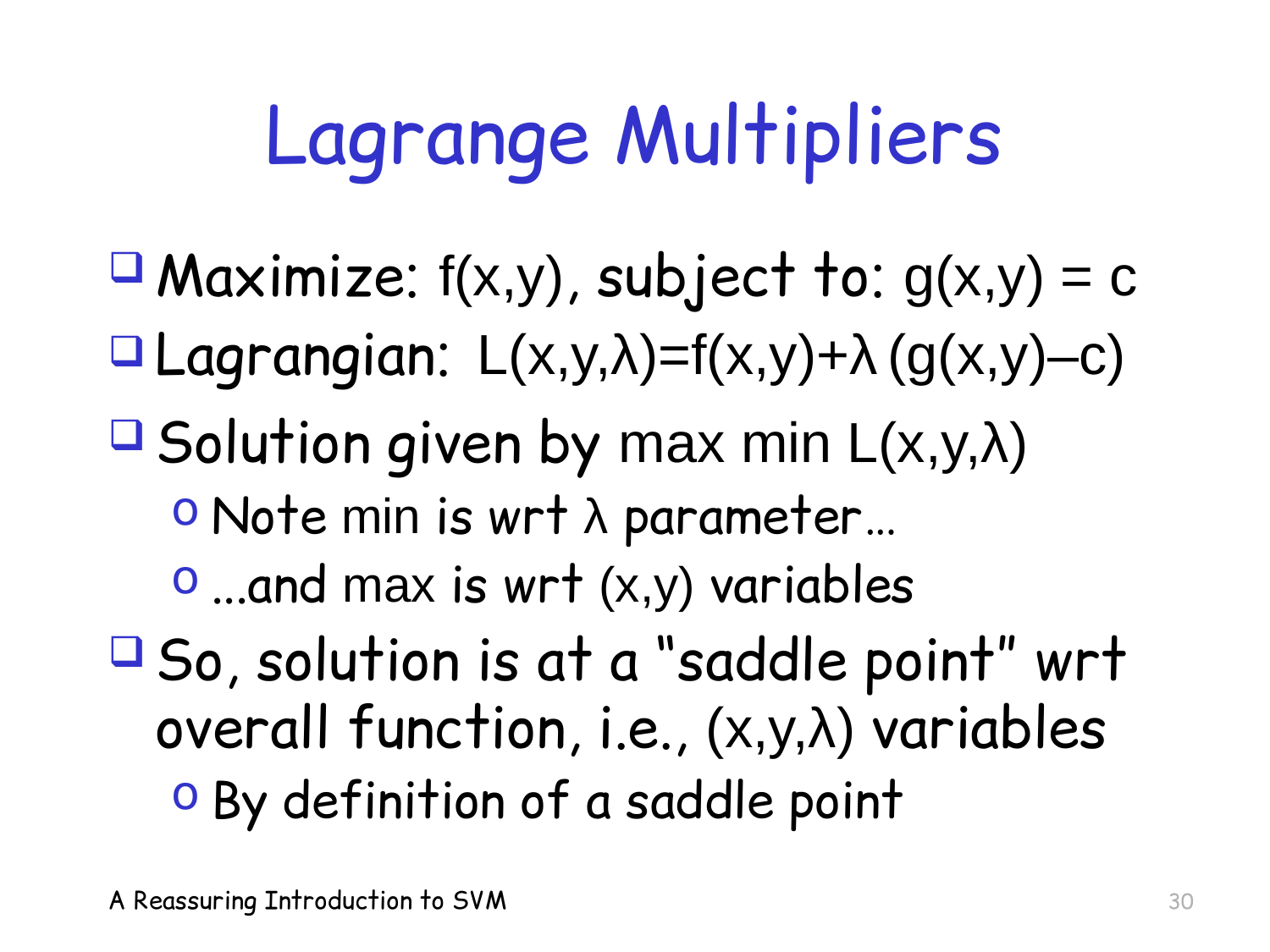

# Lagrange Multipliers
Maximize: f(x,y), subject to: g(x,y) = c
Lagrangian: L(x,y,λ)=f(x,y)+λ (g(x,y)–c)
Solution given by max min L(x,y,λ)
Note min is wrt λ parameter…
...and max is wrt (x,y) variables
So, solution is at a “saddle point” wrt overall function, i.e., (x,y,λ) variables
By definition of a saddle point
A Reassuring Introduction to SVM
30